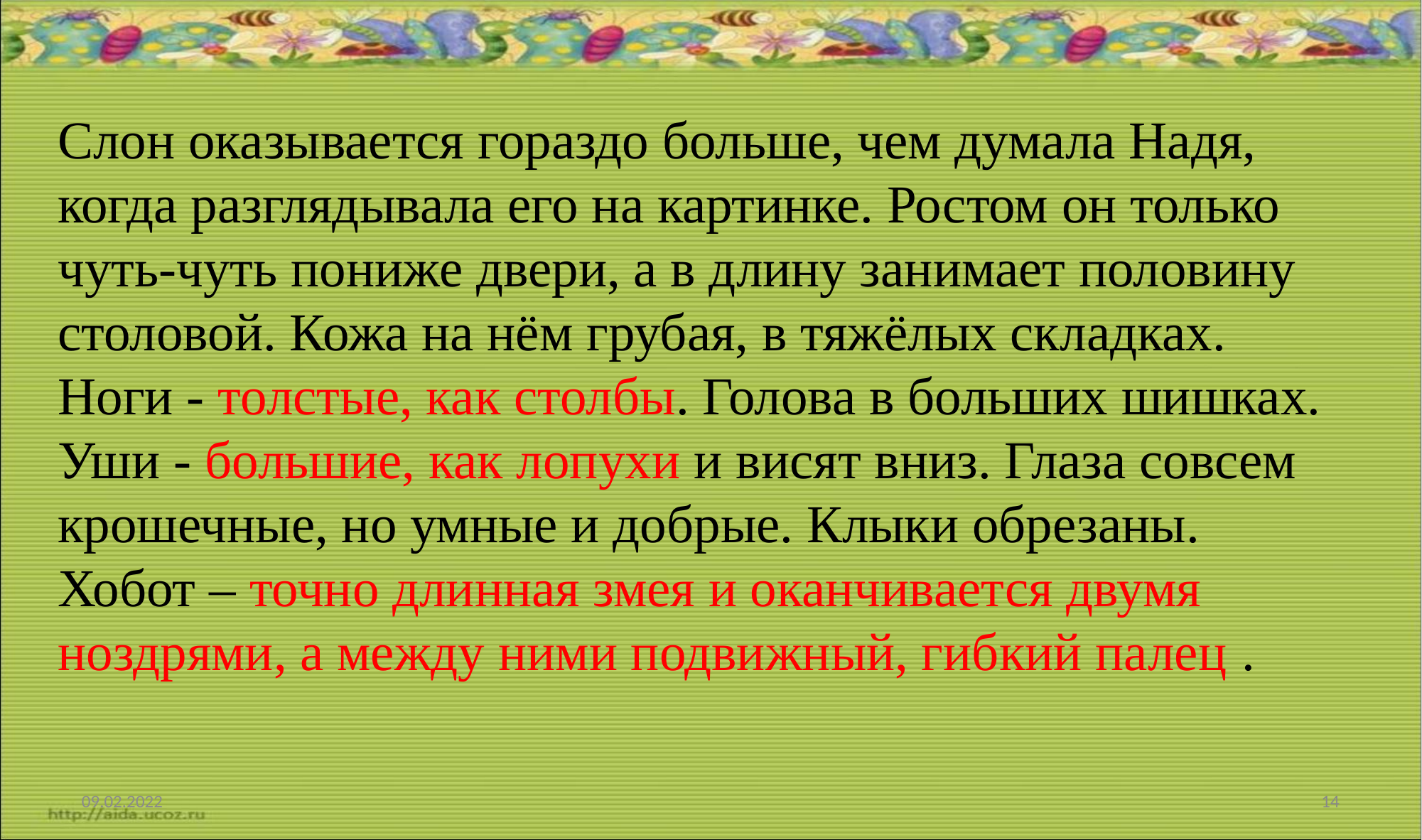

Слон оказывается гораздо больше, чем думала Надя, когда разглядывала его на картинке. Ростом он только чуть-чуть пониже двери, а в длину занимает половину столовой. Кожа на нём грубая, в тяжёлых складках. Ноги - толстые, как столбы. Голова в больших шишках. Уши - большие, как лопухи и висят вниз. Глаза совсем крошечные, но умные и добрые. Клыки обрезаны. Хобот – точно длинная змея и оканчивается двумя ноздрями, а между ними подвижный, гибкий палец .
09.02.2022
14